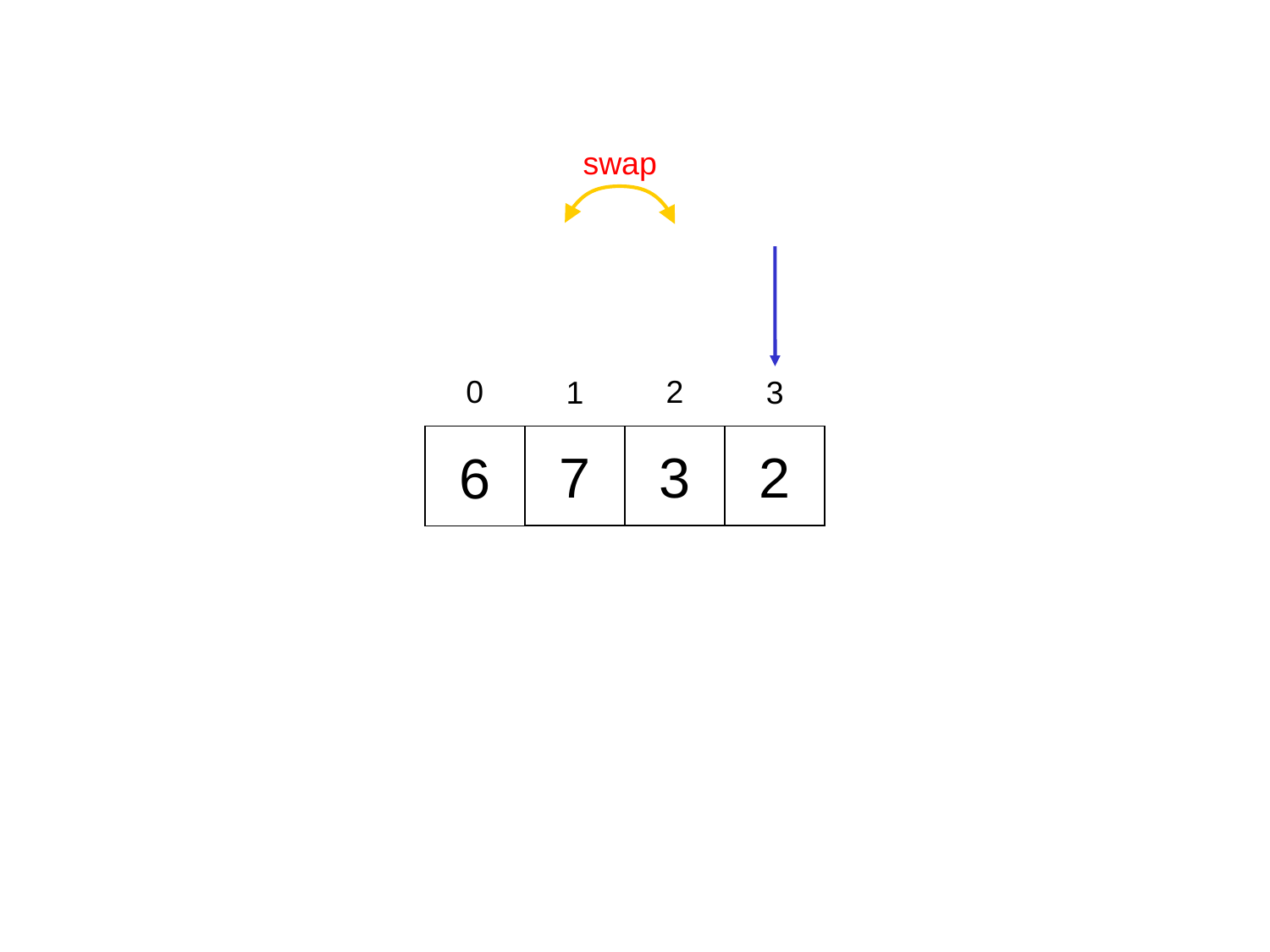

swap

0
2
1
3
7
3
2
6